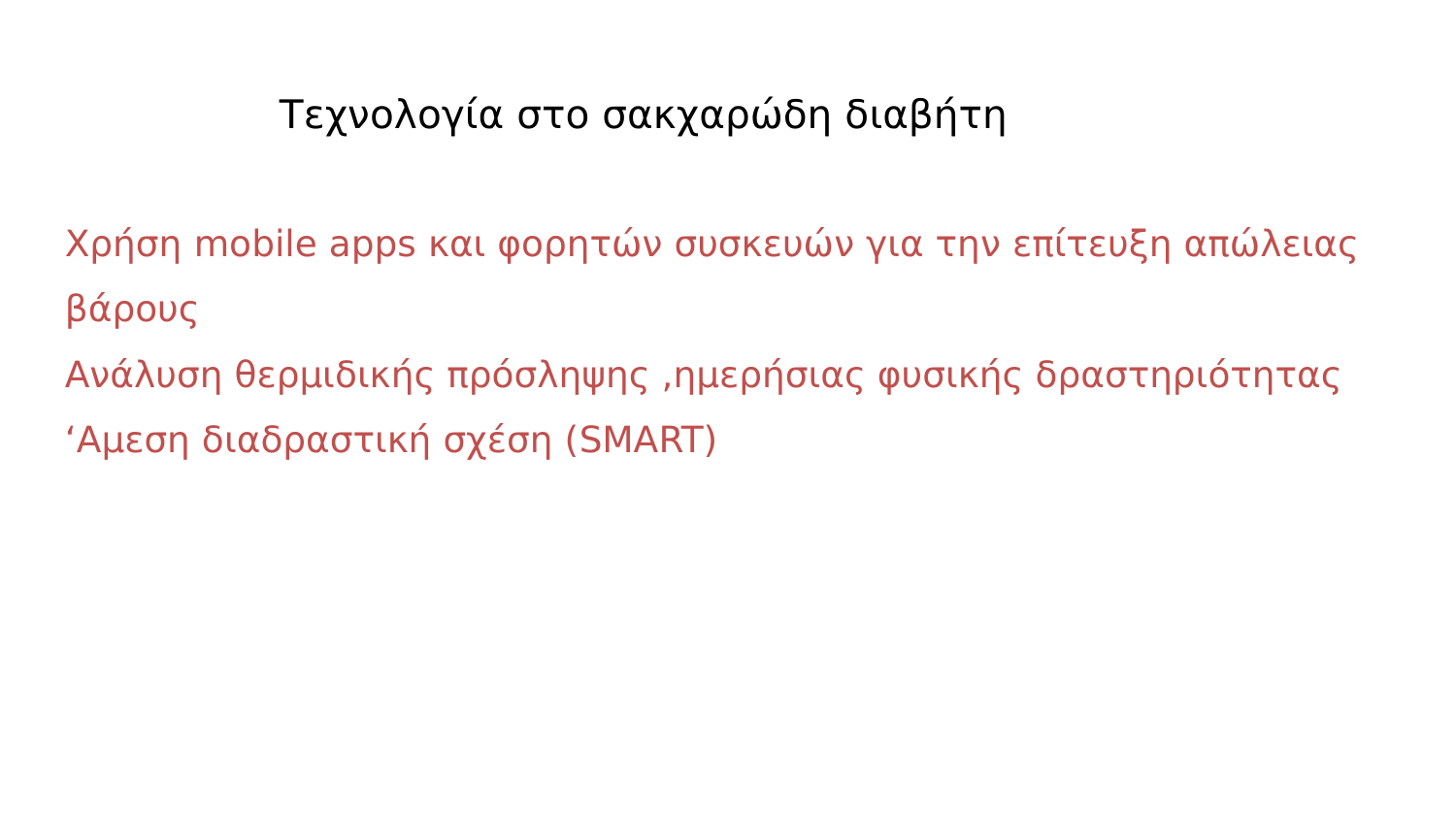

# Τεχνολογία στο σακχαρώδη διαβήτη
Χρήση mobile apps και φορητών συσκευών για την επίτευξη απώλειας βάρους
Ανάλυση θερμιδικής πρόσληψης ,ημερήσιας φυσικής δραστηριότητας
‘Αμεση διαδραστική σχέση (SMART)